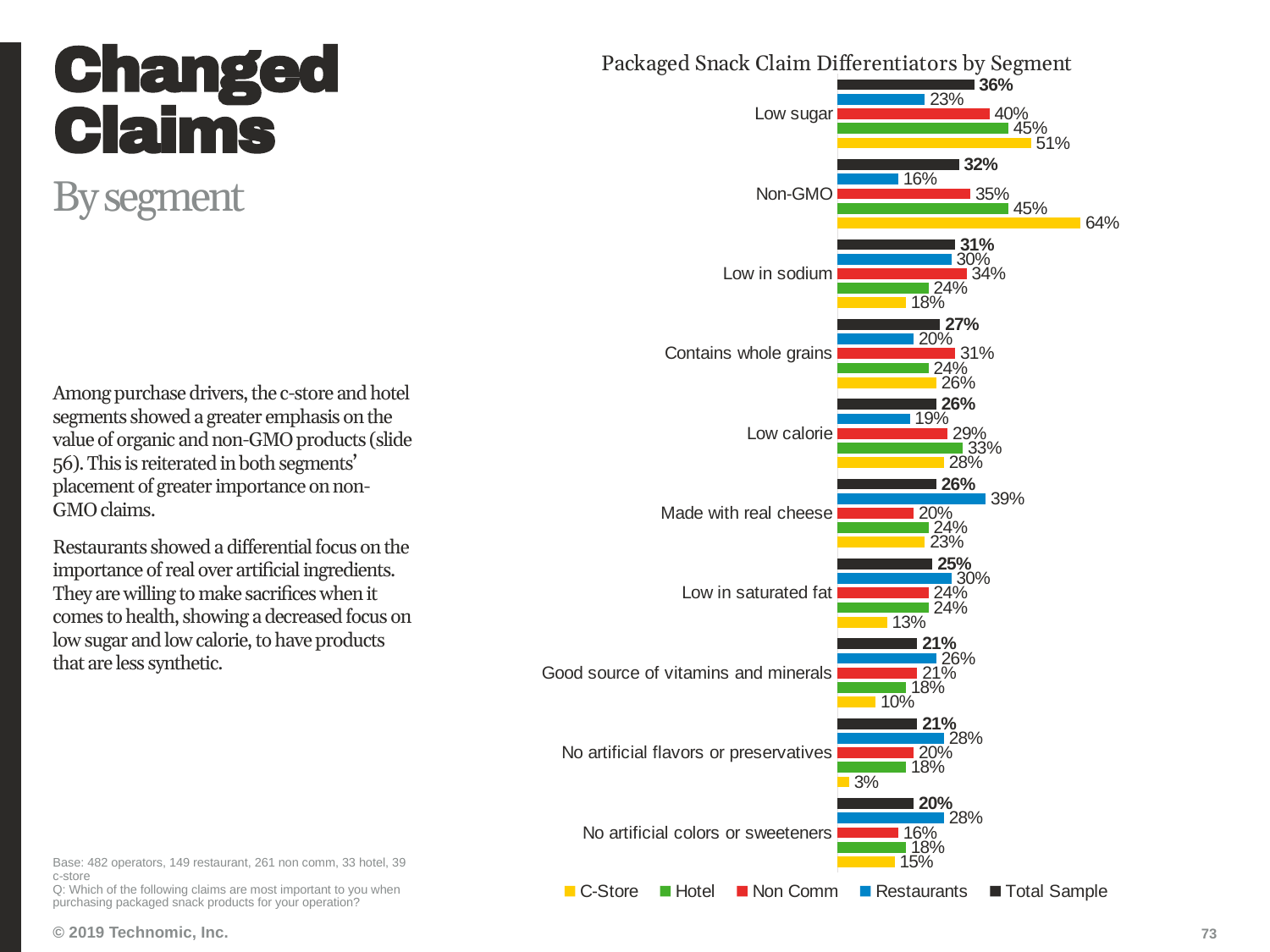

# Changed Claims

### Chart: Packaged Snack Claim Differentiators by Segment

| Category | Total Sample | Restaurants | Non Comm | Hotel | C-Store |
|---|---|---|---|---|---|
| Low sugar | 0.36 | 0.23 | 0.4 | 0.45 | 0.51 |
| Non-GMO | 0.32 | 0.16 | 0.35 | 0.45 | 0.64 |
| Low in sodium | 0.31 | 0.3 | 0.34 | 0.24 | 0.18 |
| Contains whole grains | 0.27 | 0.2 | 0.31 | 0.24 | 0.26 |
| Low calorie | 0.26 | 0.19 | 0.29 | 0.33 | 0.28 |
| Made with real cheese | 0.26 | 0.39 | 0.2 | 0.24 | 0.23 |
| Low in saturated fat | 0.25 | 0.3 | 0.24 | 0.24 | 0.13 |
| Good source of vitamins and minerals | 0.21 | 0.26 | 0.21 | 0.18 | 0.1 |
| No artificial flavors or preservatives | 0.21 | 0.28 | 0.2 | 0.18 | 0.03 |
| No artificial colors or sweeteners | 0.2 | 0.28 | 0.16 | 0.18 | 0.15 |
By segment
Among purchase drivers, the c-store and hotel segments showed a greater emphasis on the value of organic and non-GMO products (slide 56). This is reiterated in both segments’ placement of greater importance on non-GMO claims.
Restaurants showed a differential focus on the importance of real over artificial ingredients. They are willing to make sacrifices when it comes to health, showing a decreased focus on low sugar and low calorie, to have products that are less synthetic.

Base: 482 operators, 149 restaurant, 261 non comm, 33 hotel, 39 c-store
Q: Which of the following claims are most important to you when purchasing packaged snack products for your operation?
73